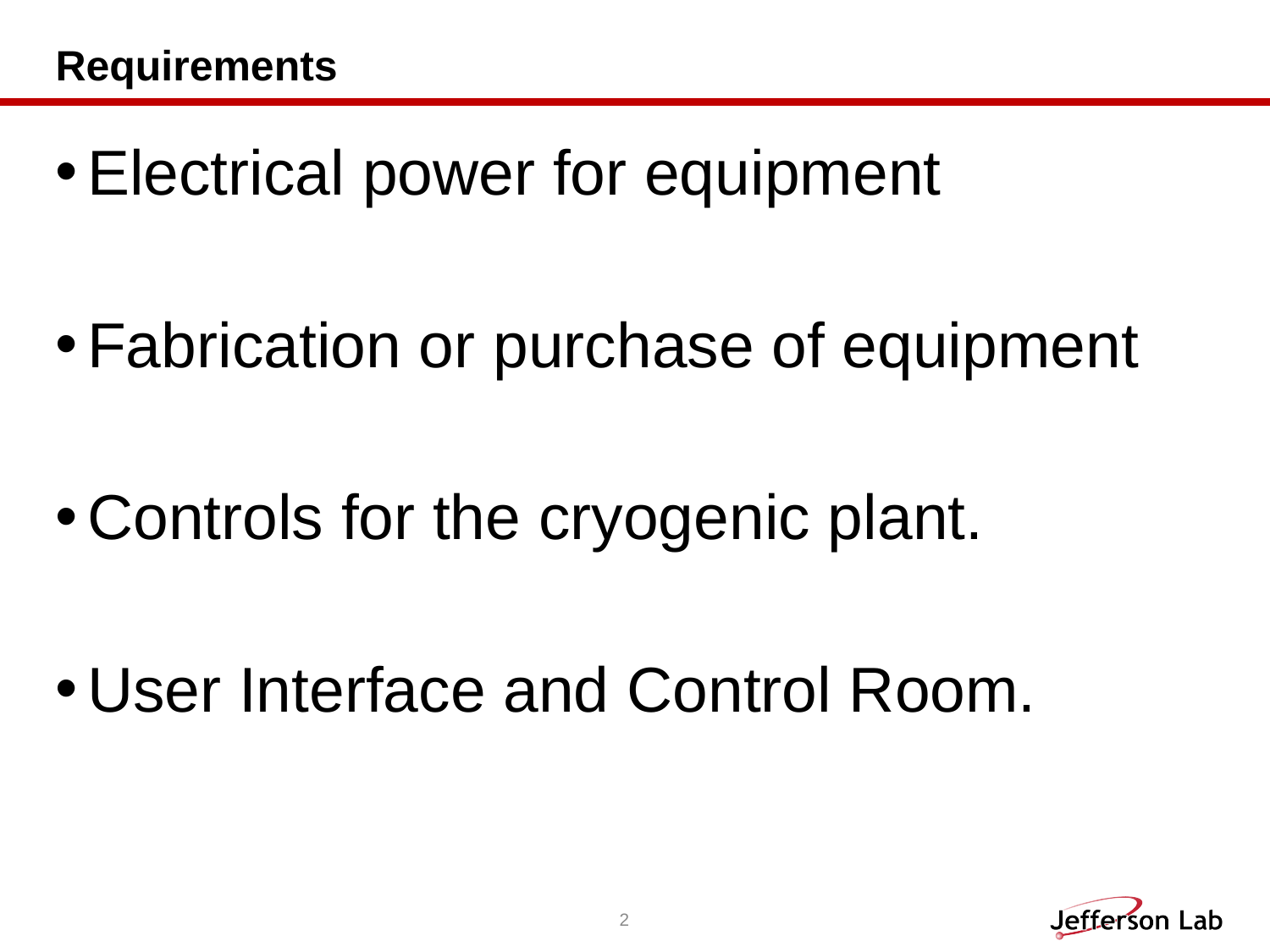

# Requirements
Electrical power for equipment

Fabrication or purchase of equipment

Controls for the cryogenic plant.

User Interface and Control Room.

2